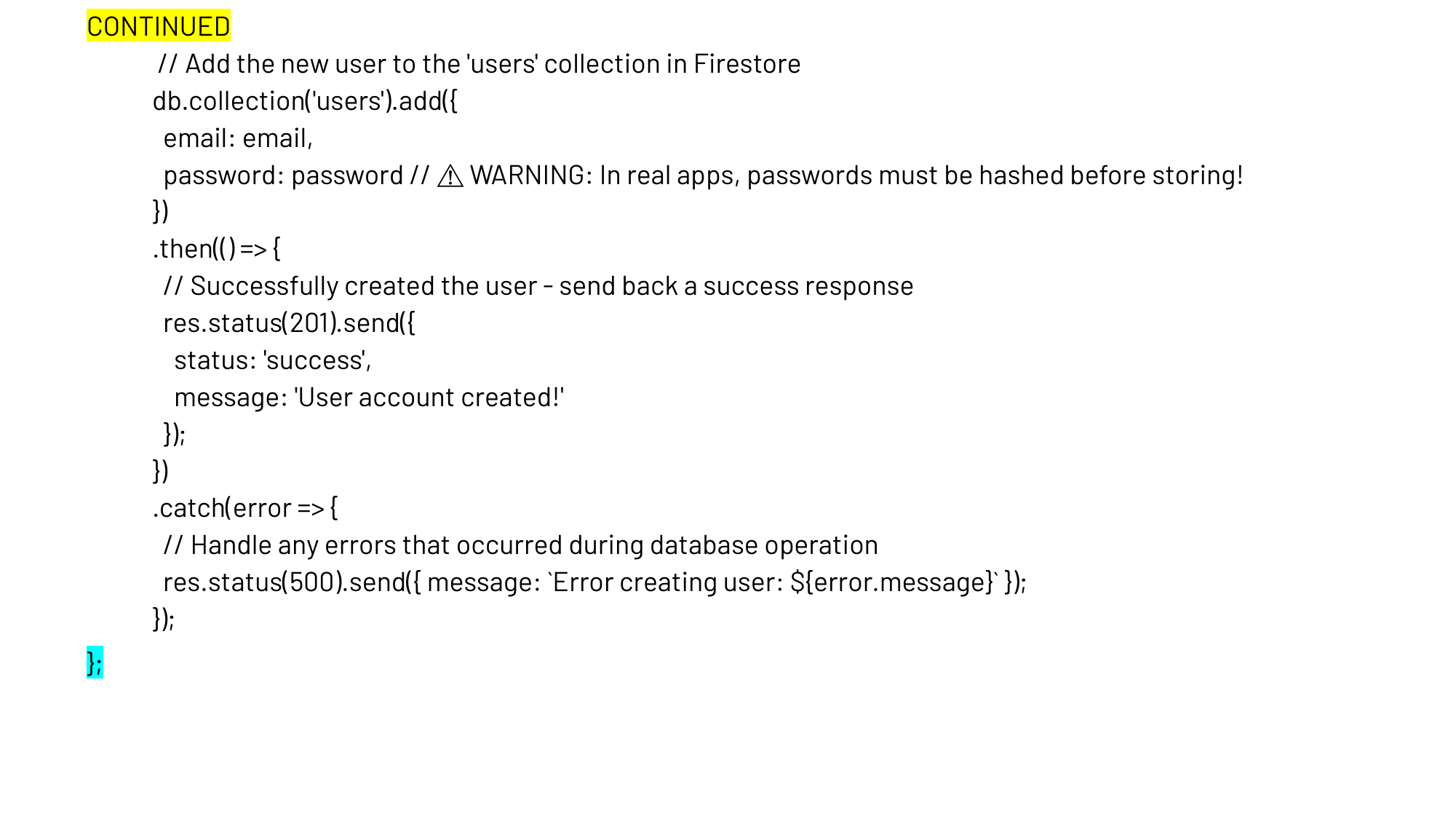

CONTINUED
   // Add the new user to the 'users' collection in Firestore
  db.collection('users').add({
    email: email,
    password: password // ⚠️ WARNING: In real apps, passwords must be hashed before storing!
  })
  .then(() => {
    // Successfully created the user - send back a success response
    res.status(201).send({
      status: 'success',
      message: 'User account created!'
    });
  })
  .catch(error => {
    // Handle any errors that occurred during database operation
    res.status(500).send({ message: `Error creating user: ${error.message}` });
  });
};